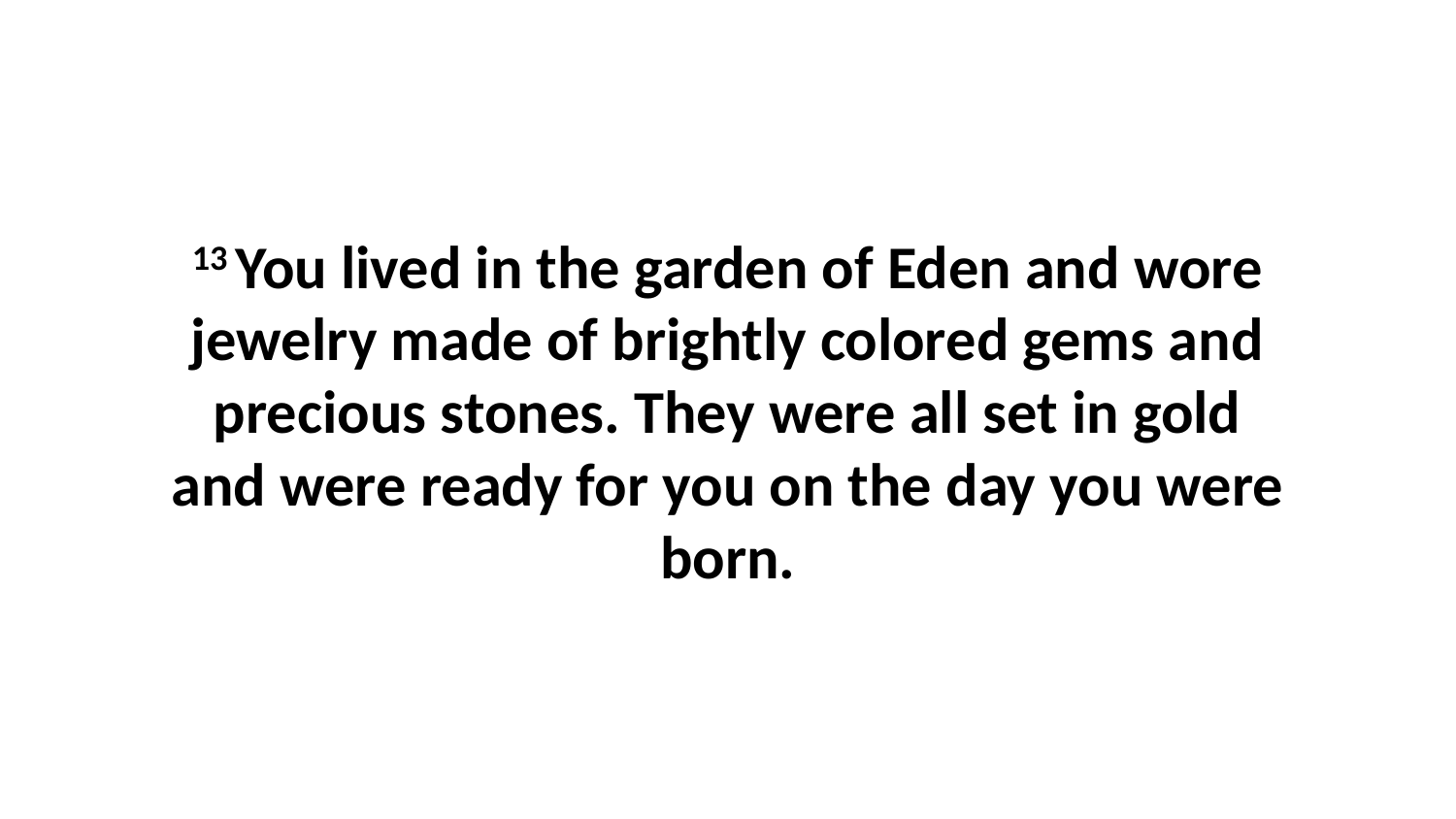

13 You lived in the garden of Eden and wore jewelry made of brightly colored gems and precious stones. They were all set in gold and were ready for you on the day you were born.